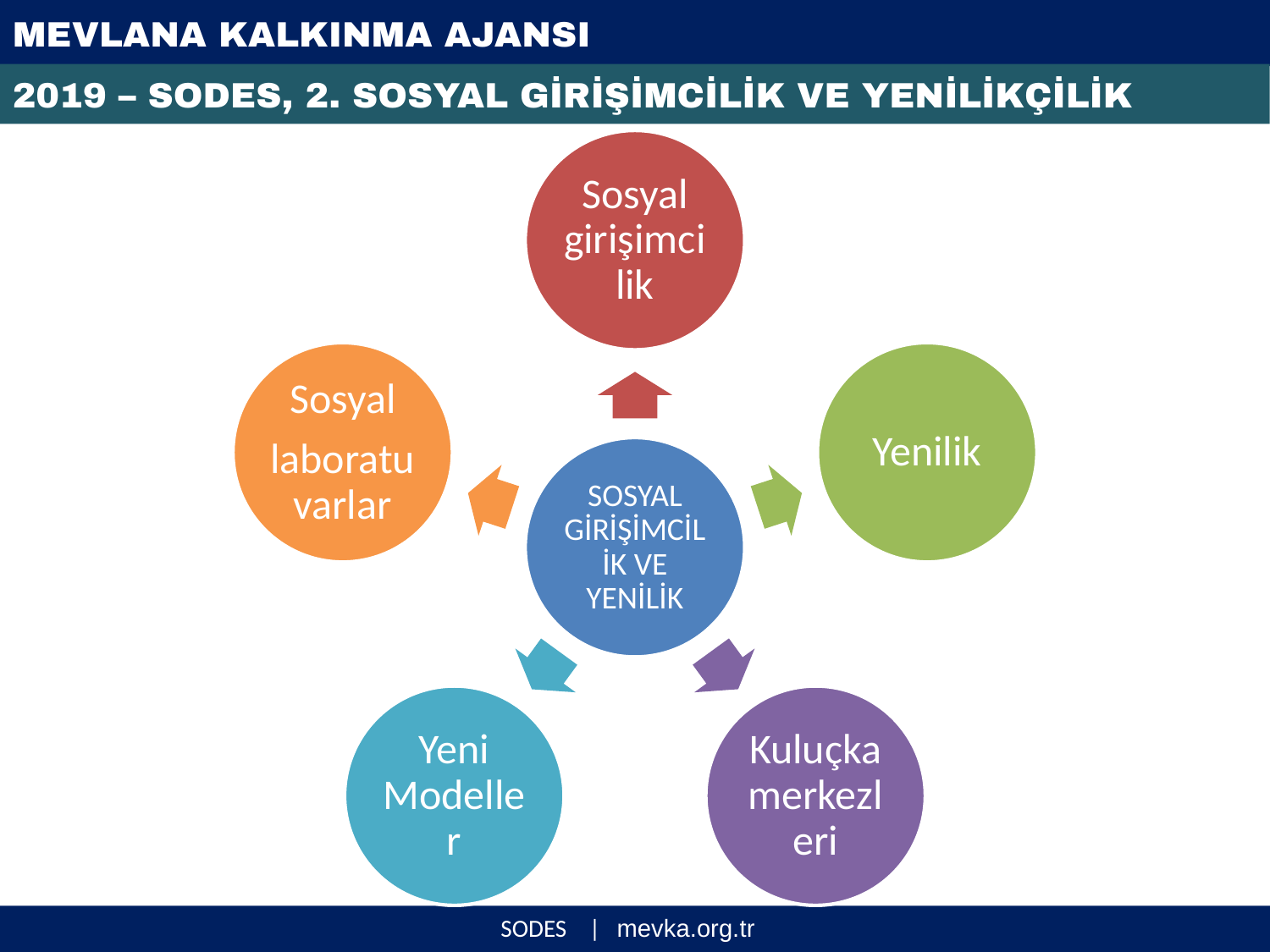

# MEVLANA KALKINMA AJANSI
2019 – SODES, 2. SOSYAL GİRİŞİMCİLİK VE YENİLİKÇİLİK

SOSYAL GİRİŞİMCİLİK VE YENİLİK

Sosyal girişimcilik

Yenilik

Kuluçka merkezleri

Yeni Modeller

Sosyal
laboratuvarlar
SODES    |   mevka.org.tr